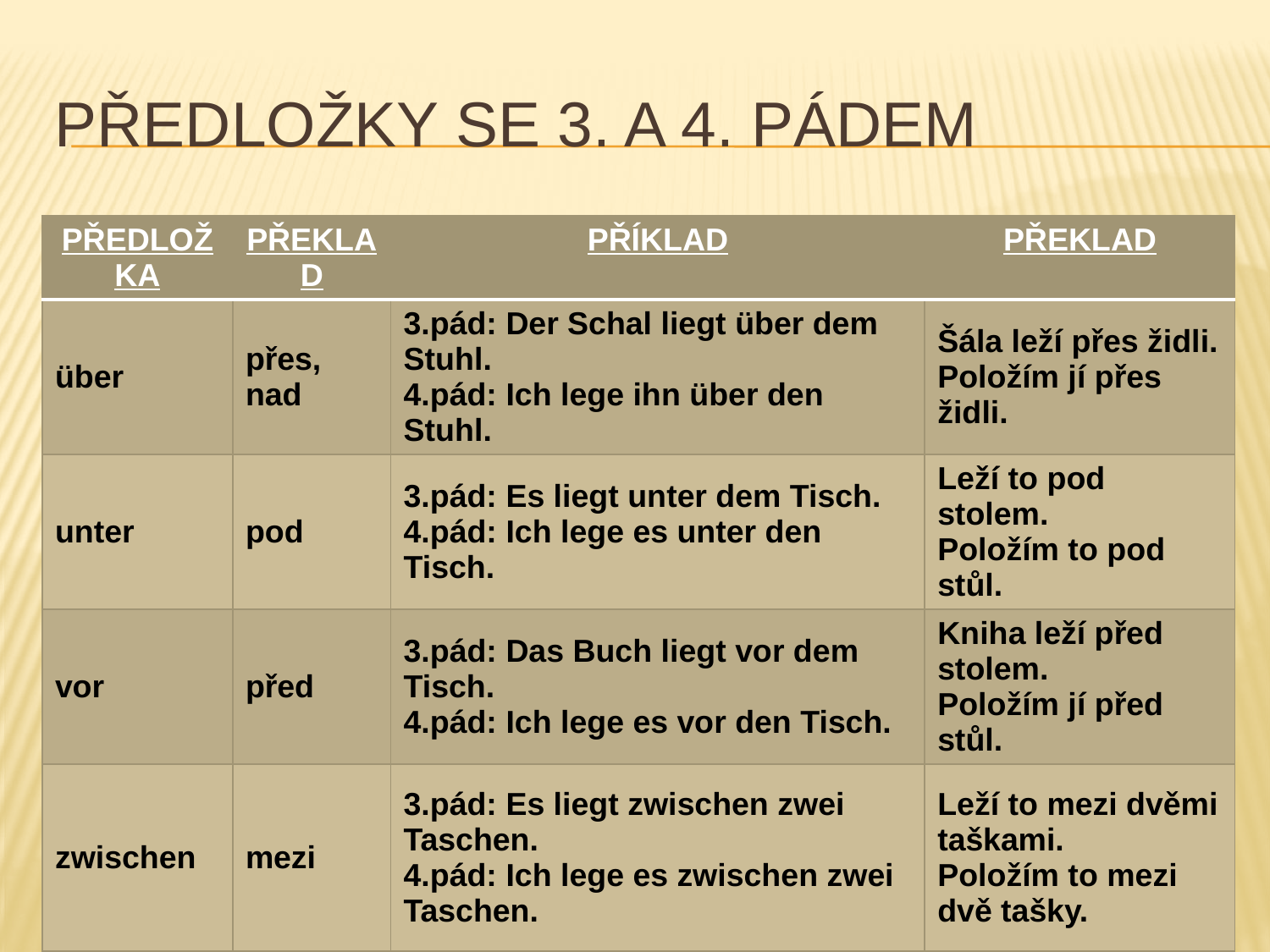

# PŘEDLOŽKY SE 3. A 4. PÁDEM
| PŘEDLOŽKA | PŘEKLAD | PŘÍKLAD | PŘEKLAD |
| --- | --- | --- | --- |
| über | přes, nad | 3.pád: Der Schal liegt über dem Stuhl. 4.pád: Ich lege ihn über den Stuhl. | Šála leží přes židli. Položím jí přes židli. |
| unter | pod | 3.pád: Es liegt unter dem Tisch. 4.pád: Ich lege es unter den Tisch. | Leží to pod stolem. Položím to pod stůl. |
| vor | před | 3.pád: Das Buch liegt vor dem Tisch. 4.pád: Ich lege es vor den Tisch. | Kniha leží před stolem. Položím jí před stůl. |
| zwischen | mezi | 3.pád: Es liegt zwischen zwei Taschen. 4.pád: Ich lege es zwischen zwei Taschen. | Leží to mezi dvěmi taškami. Položím to mezi dvě tašky. |